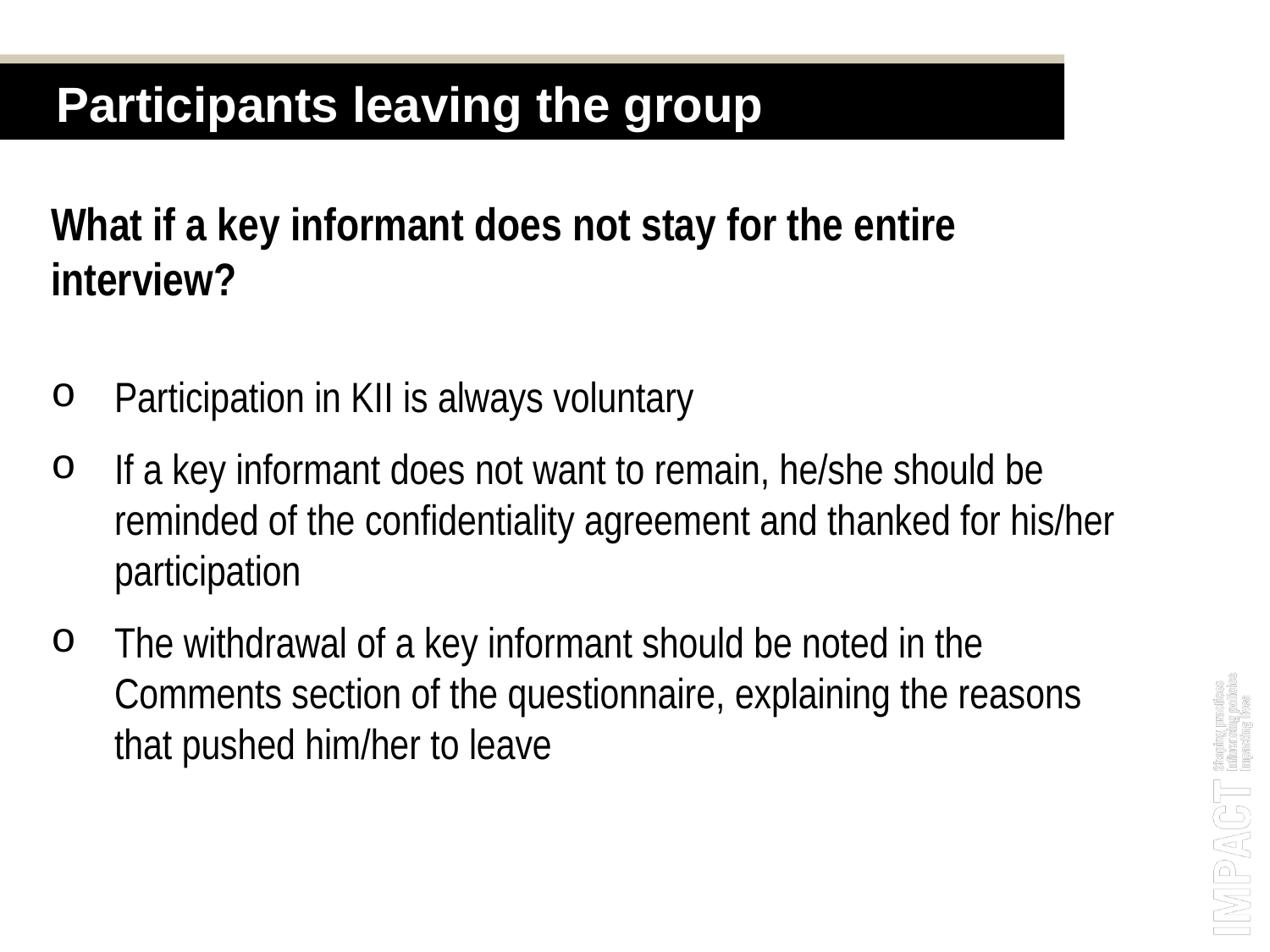

Participants leaving the group
What if a key informant does not stay for the entire interview?

Participation in KII is always voluntary
If a key informant does not want to remain, he/she should be reminded of the confidentiality agreement and thanked for his/her participation
The withdrawal of a key informant should be noted in the Comments section of the questionnaire, explaining the reasons that pushed him/her to leave